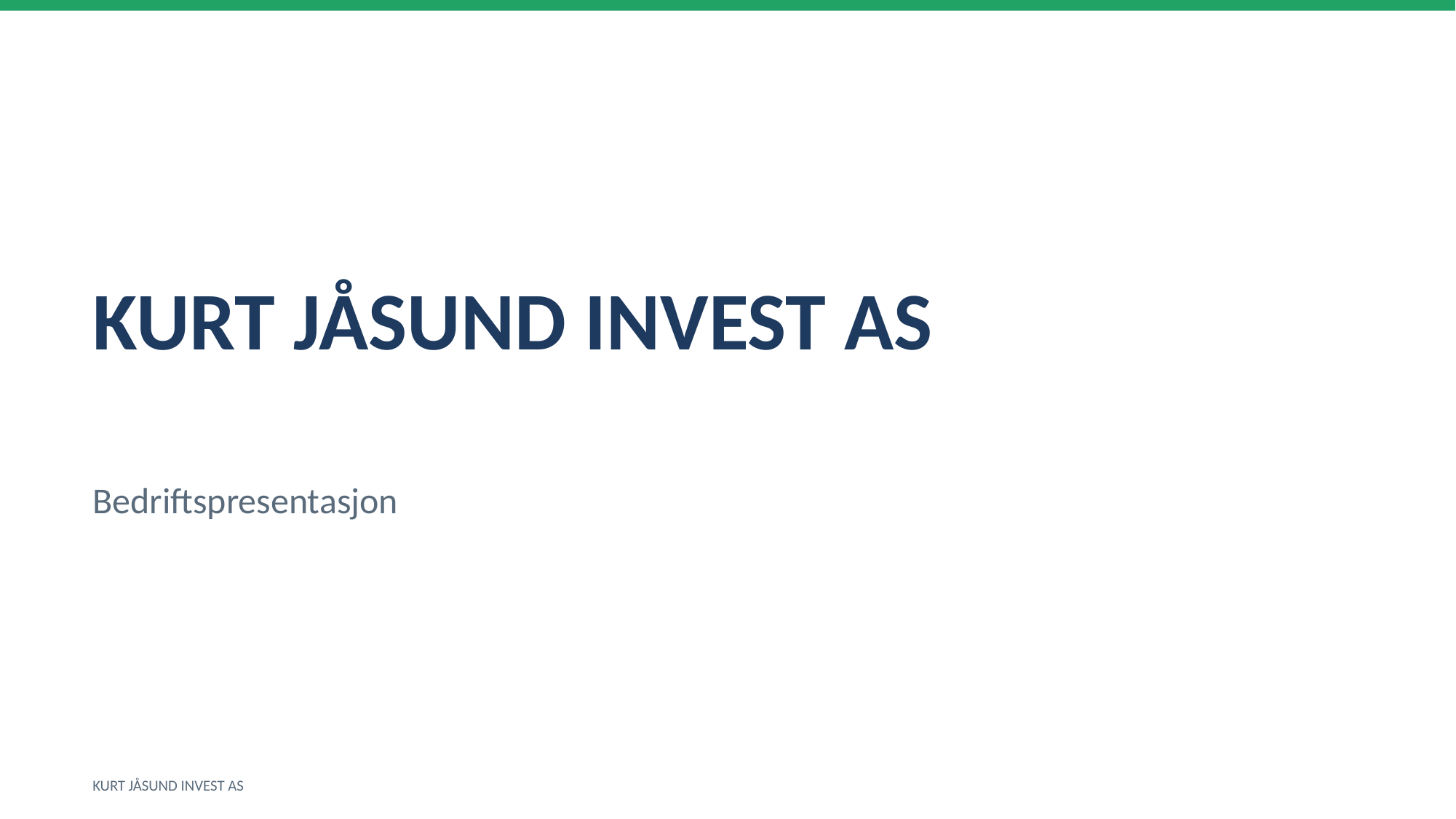

KURT JÅSUND INVEST AS
Bedriftspresentasjon
KURT JÅSUND INVEST AS